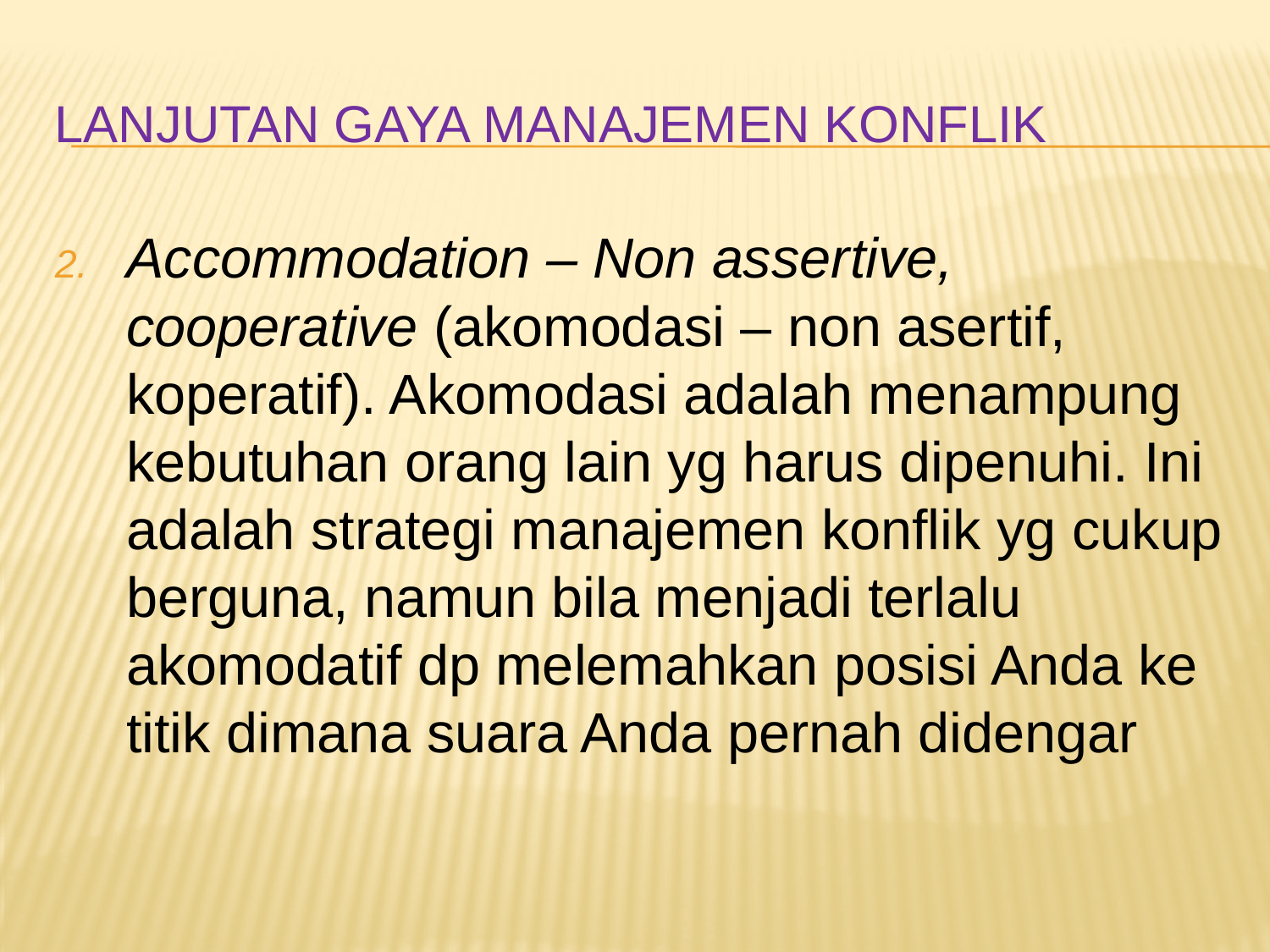

# LANJUTAN GAYA MANAJEMEN KONFLIK
Accommodation – Non assertive, cooperative (akomodasi – non asertif, koperatif). Akomodasi adalah menampung kebutuhan orang lain yg harus dipenuhi. Ini adalah strategi manajemen konflik yg cukup berguna, namun bila menjadi terlalu akomodatif dp melemahkan posisi Anda ke titik dimana suara Anda pernah didengar